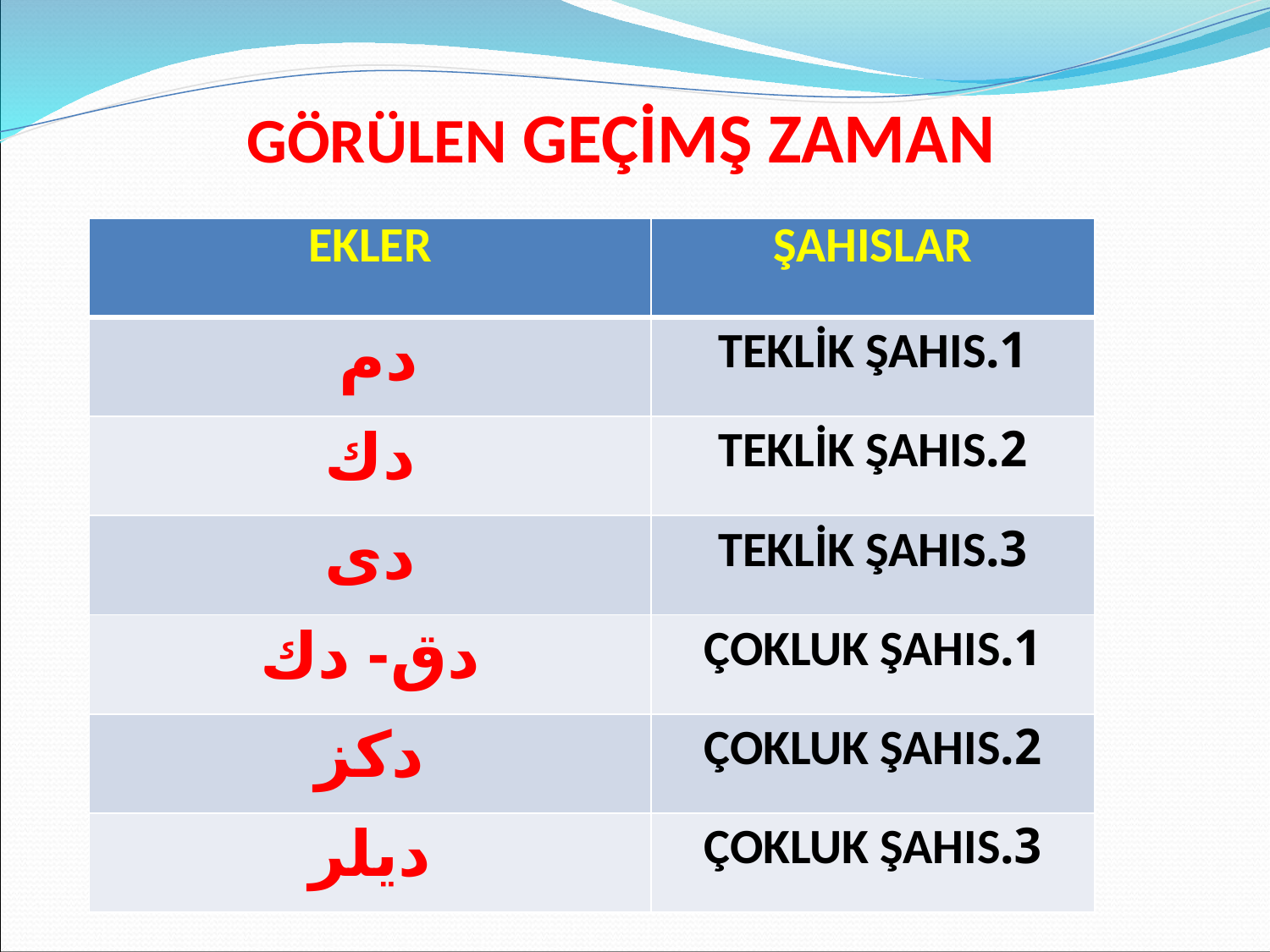

GÖRÜLEN GEÇİMŞ ZAMAN
| EKLER | ŞAHISLAR |
| --- | --- |
| دم | 1.TEKLİK ŞAHIS |
| دك | 2.TEKLİK ŞAHIS |
| دى | 3.TEKLİK ŞAHIS |
| دق- دك | 1.ÇOKLUK ŞAHIS |
| دكز | 2.ÇOKLUK ŞAHIS |
| ديلر | 3.ÇOKLUK ŞAHIS |